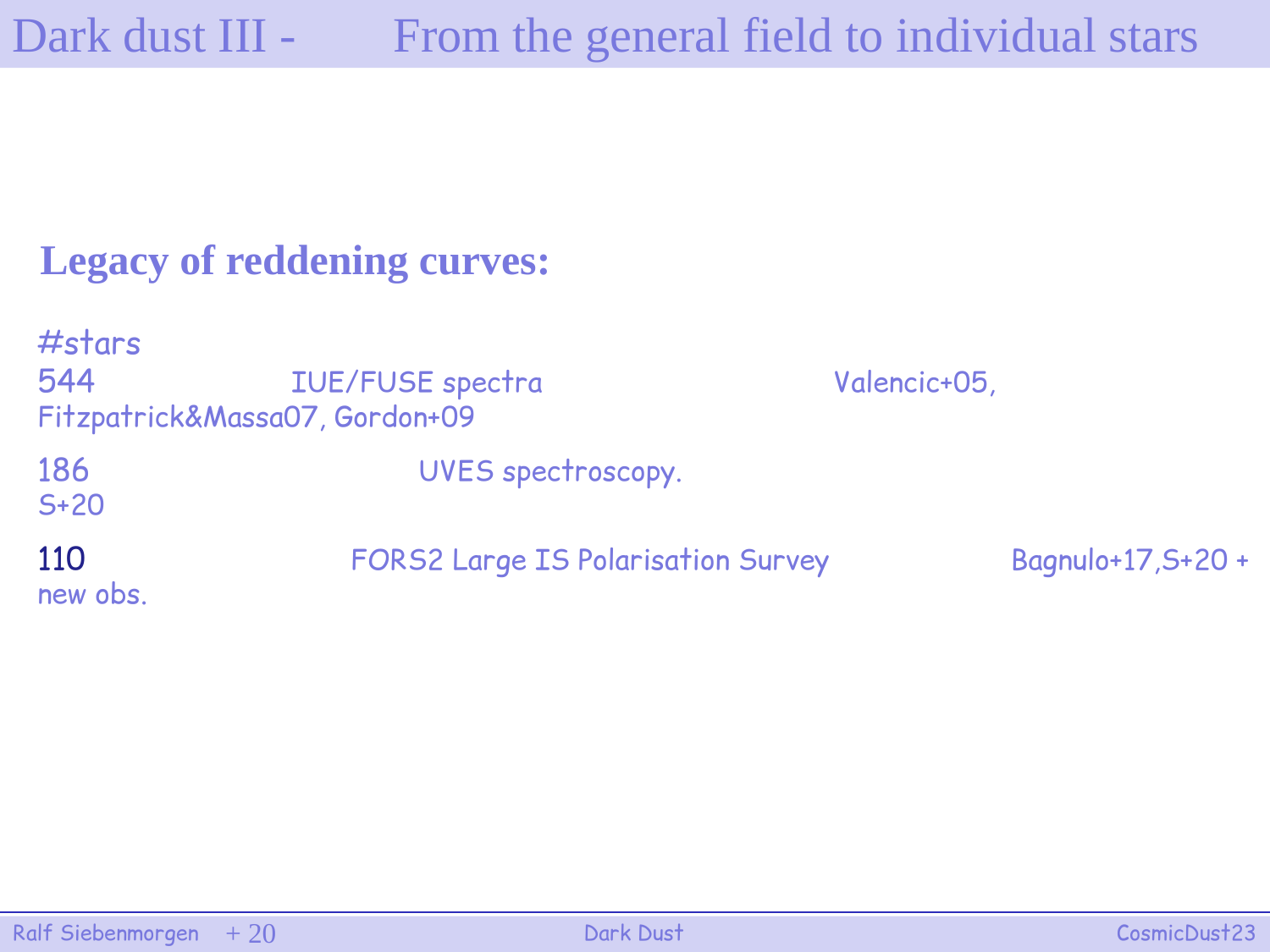

Dark dust III - 	From the general field to individual stars
Legacy of reddening curves:
#stars
544   		IUE/FUSE spectra 		    Valencic+05, Fitzpatrick&Massa07, Gordon+09

186 			UVES spectroscopy.     				          S+20

110 		       FORS2 Large IS Polarisation Survey	          Bagnulo+17,S+20 + new obs.
+ 20